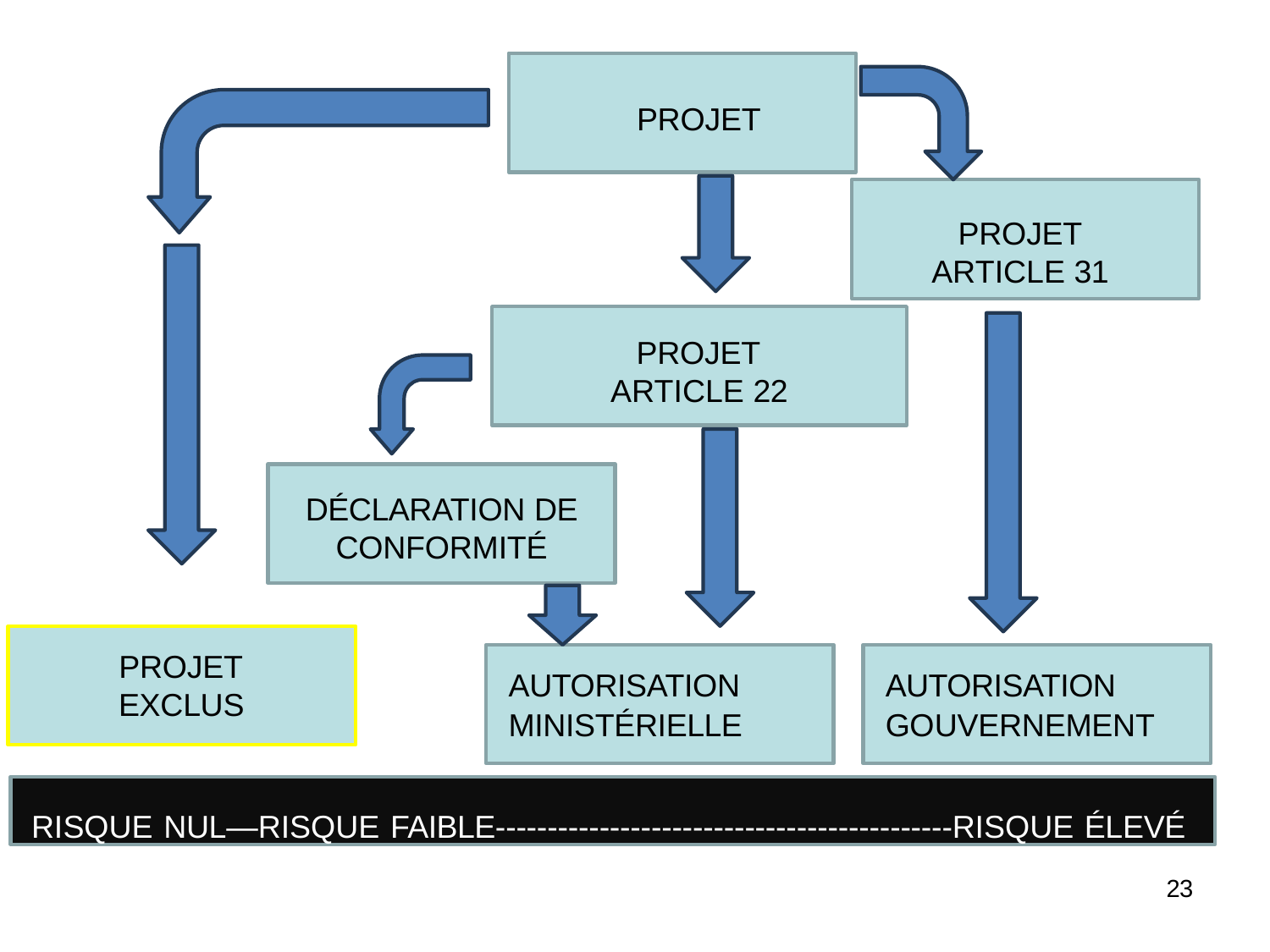

# PROJET

PROJET
ARTICLE 31

PROJET ARTICLE 22

DÉCLARATION DE
CONFORMITÉ

PROJET EXCLUS
AUTORISATION
MINISTÉRIELLE
AUTORISATION
GOUVERNEMENT
RISQUE NUL—RISQUE FAIBLE--------------------------------------------RISQUE ÉLEVÉ
23